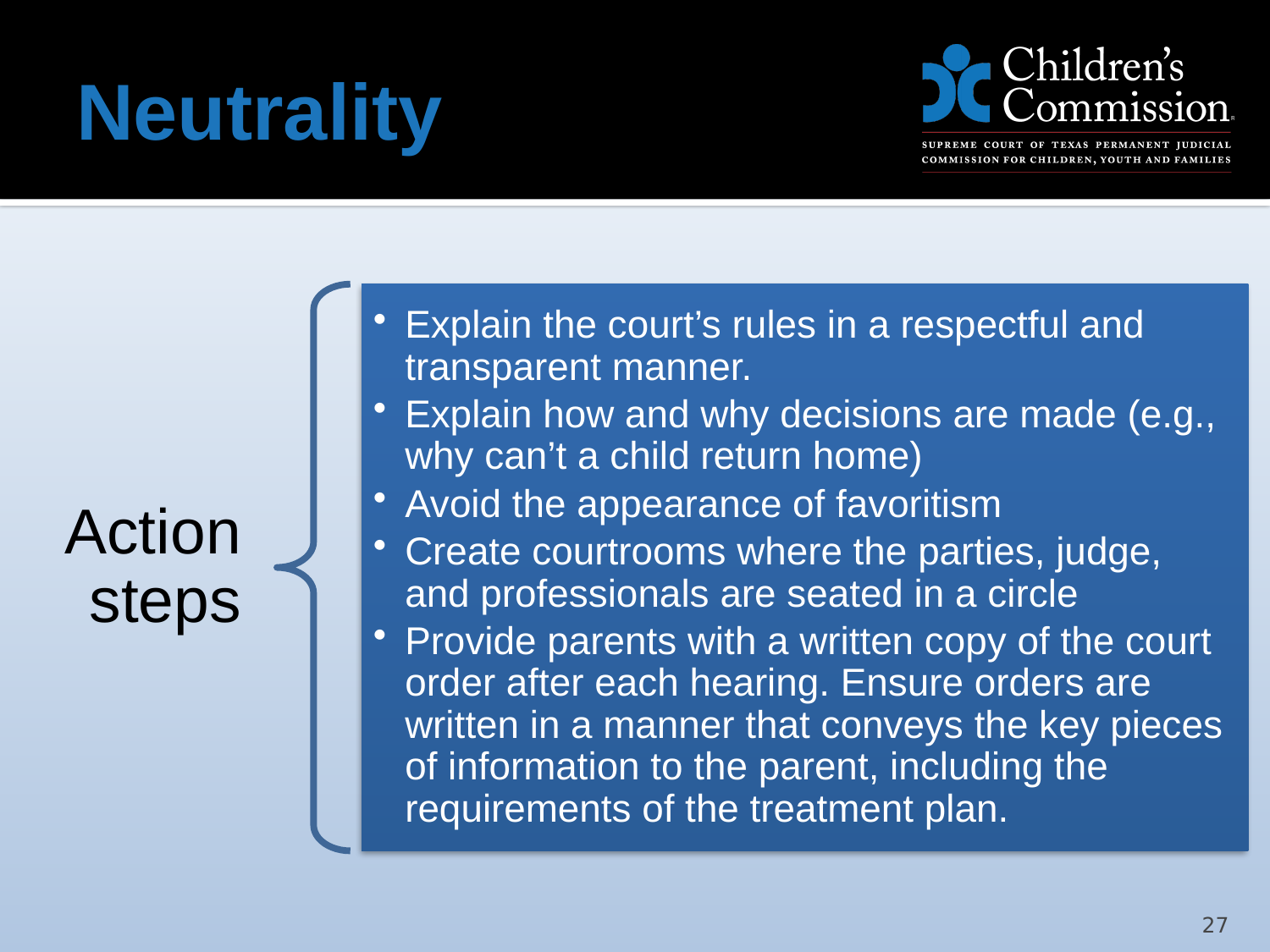

# Neutrality
Action steps
Explain the court’s rules in a respectful and transparent manner.
Explain how and why decisions are made (e.g., why can’t a child return home)
Avoid the appearance of favoritism
Create courtrooms where the parties, judge, and professionals are seated in a circle
Provide parents with a written copy of the court order after each hearing. Ensure orders are written in a manner that conveys the key pieces of information to the parent, including the requirements of the treatment plan.
27